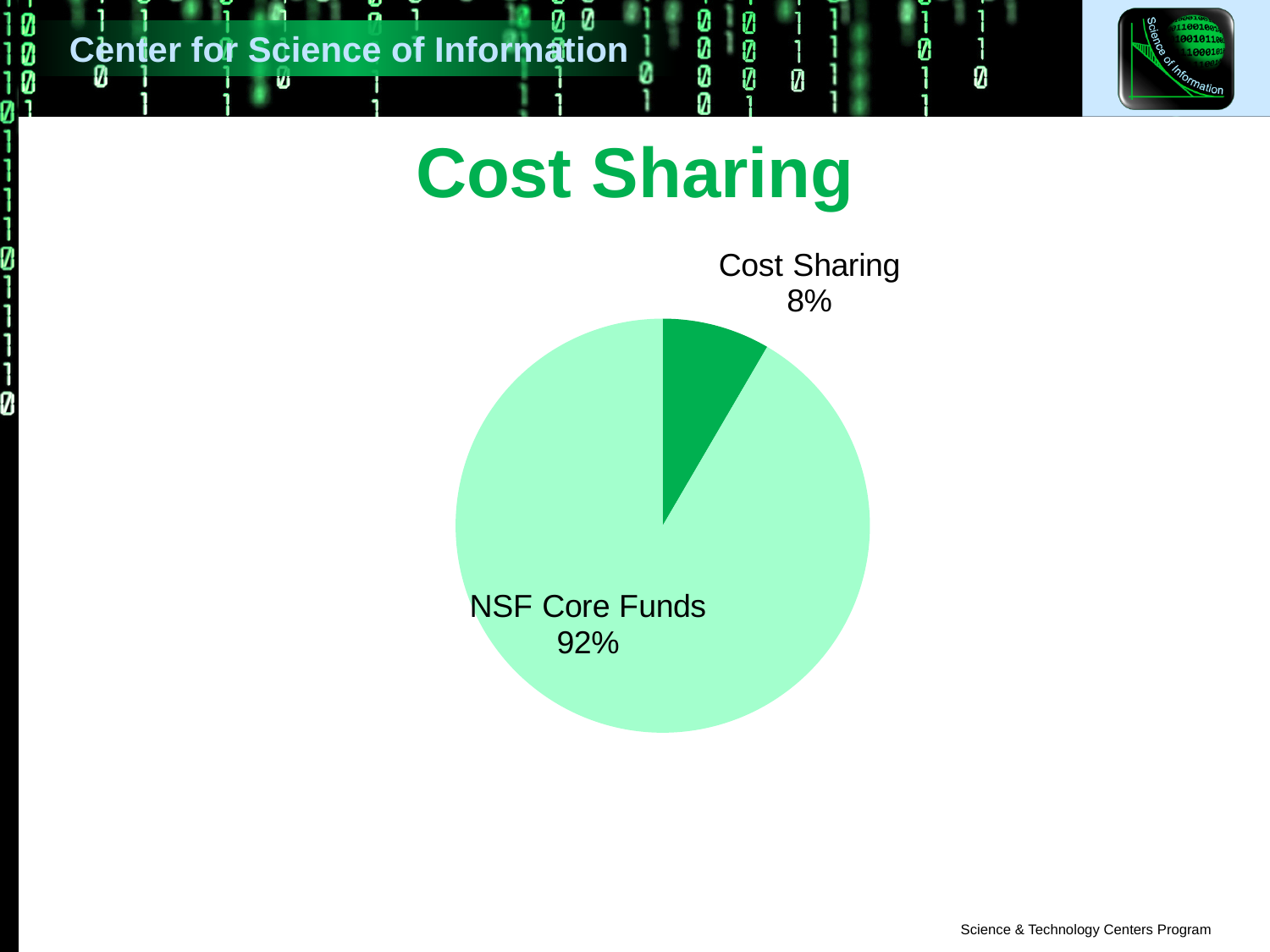

# Cost Sharing

### Chart

| Category | Column1 |
|---|---|
| Cost Sharing | 2297136.0 |
| NSF Core Funds | 25000000.0 |